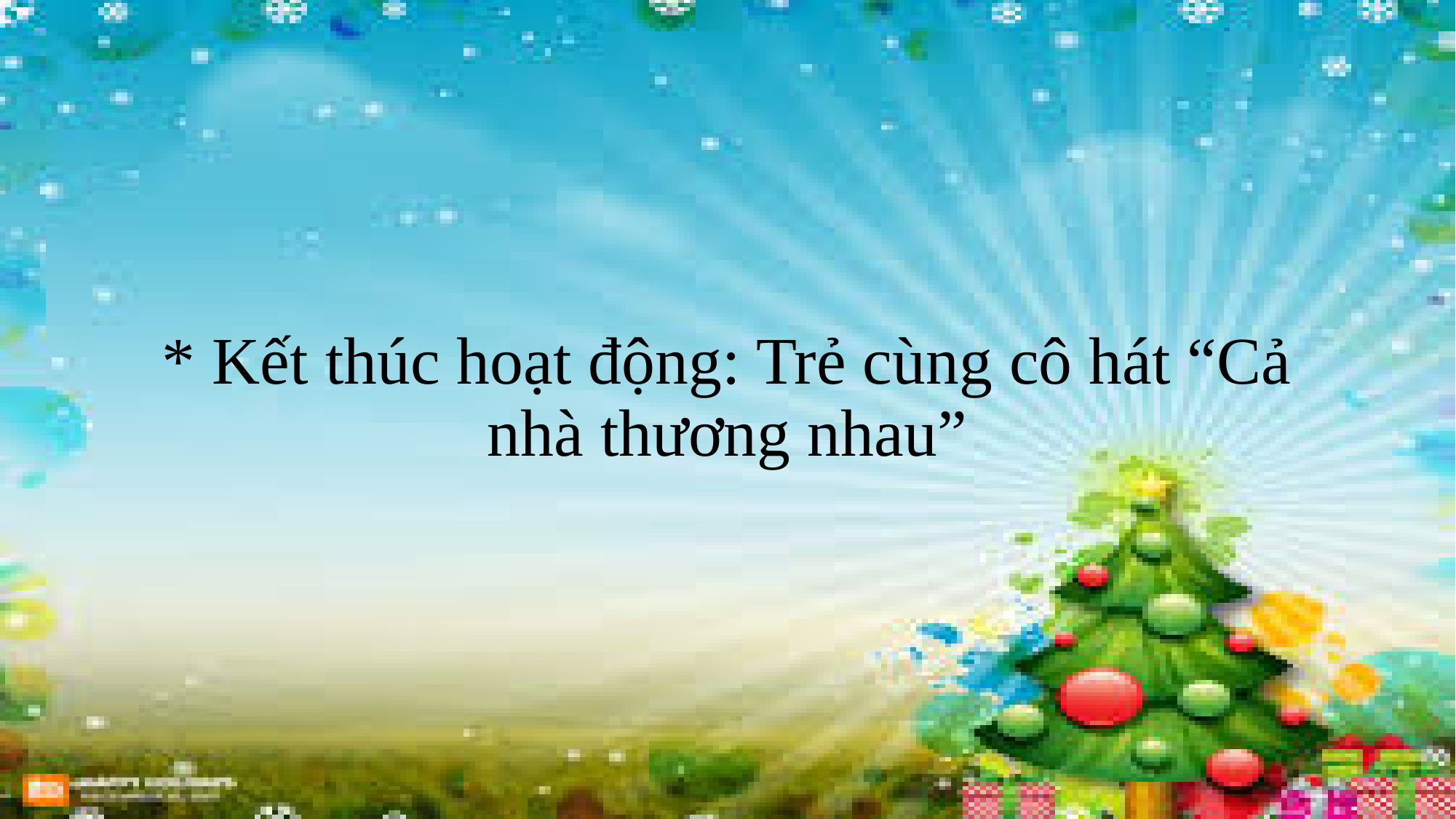

# * Kết thúc hoạt động: Trẻ cùng cô hát “Cả nhà thương nhau”